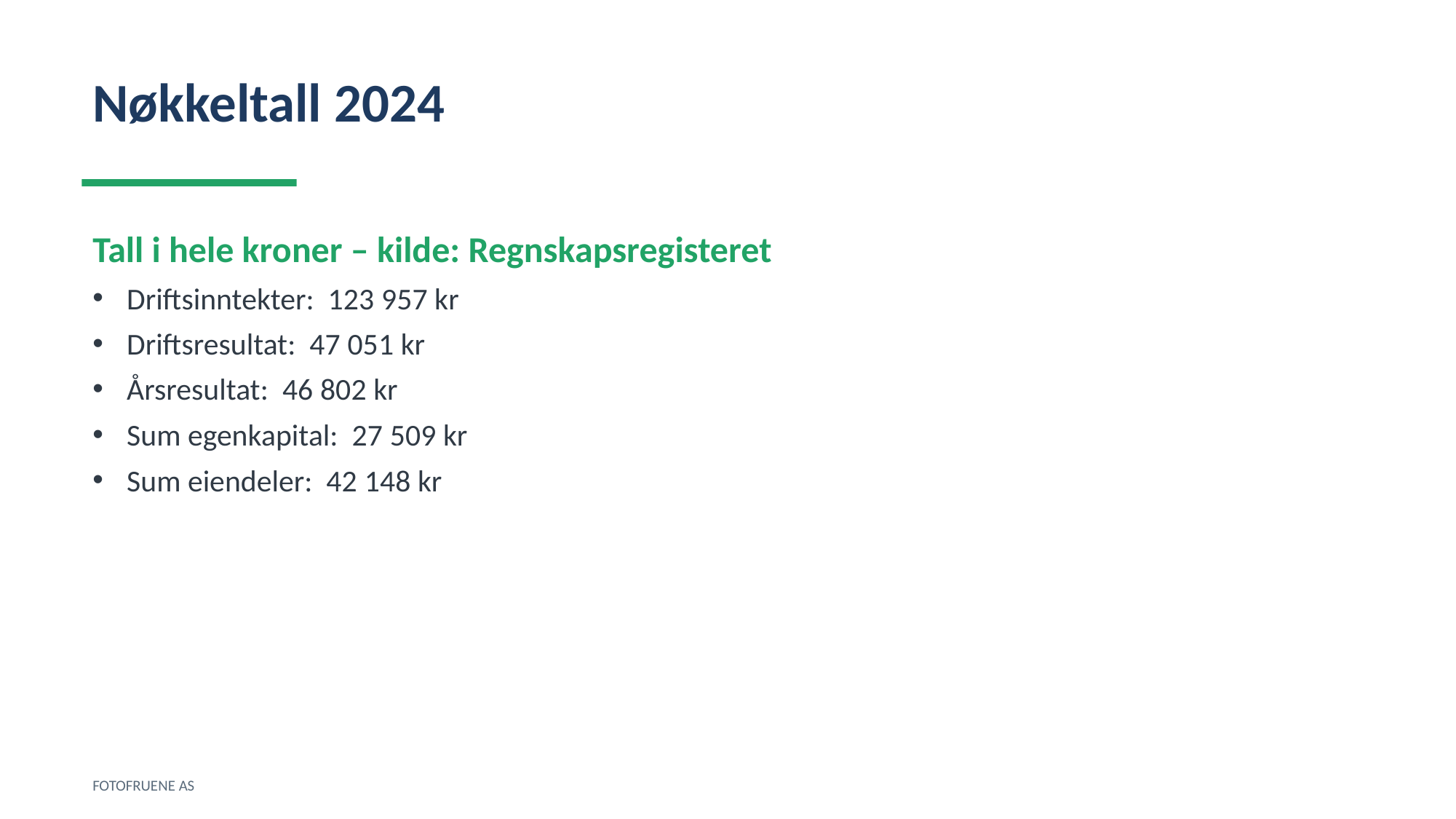

Nøkkeltall 2024

Tall i hele kroner – kilde: Regnskapsregisteret
Driftsinntekter:  123 957 kr
Driftsresultat:  47 051 kr
Årsresultat:  46 802 kr
Sum egenkapital:  27 509 kr
Sum eiendeler:  42 148 kr
FOTOFRUENE AS